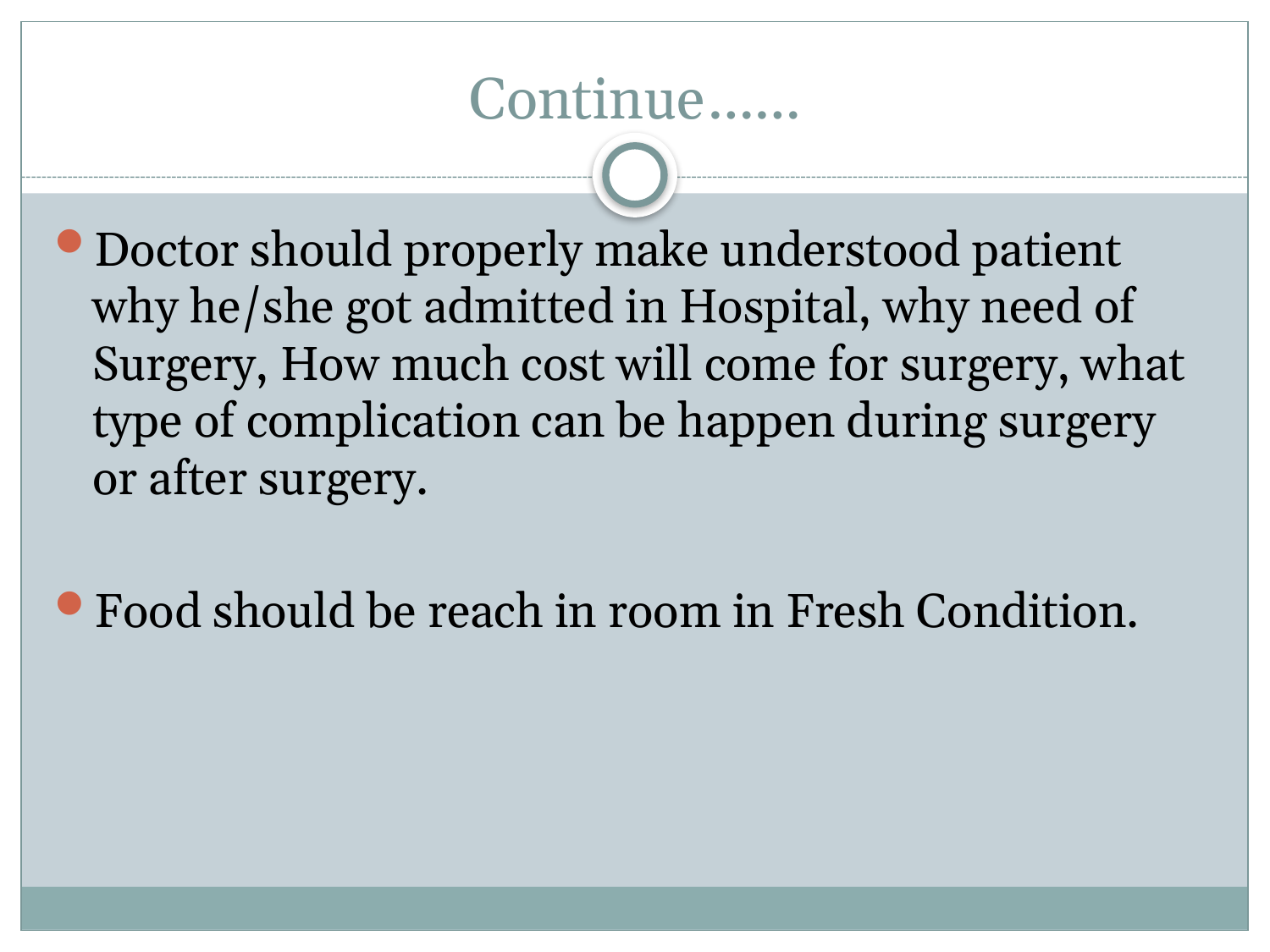

# Continue……
Doctor should properly make understood patient why he/she got admitted in Hospital, why need of Surgery, How much cost will come for surgery, what type of complication can be happen during surgery or after surgery.

Food should be reach in room in Fresh Condition.